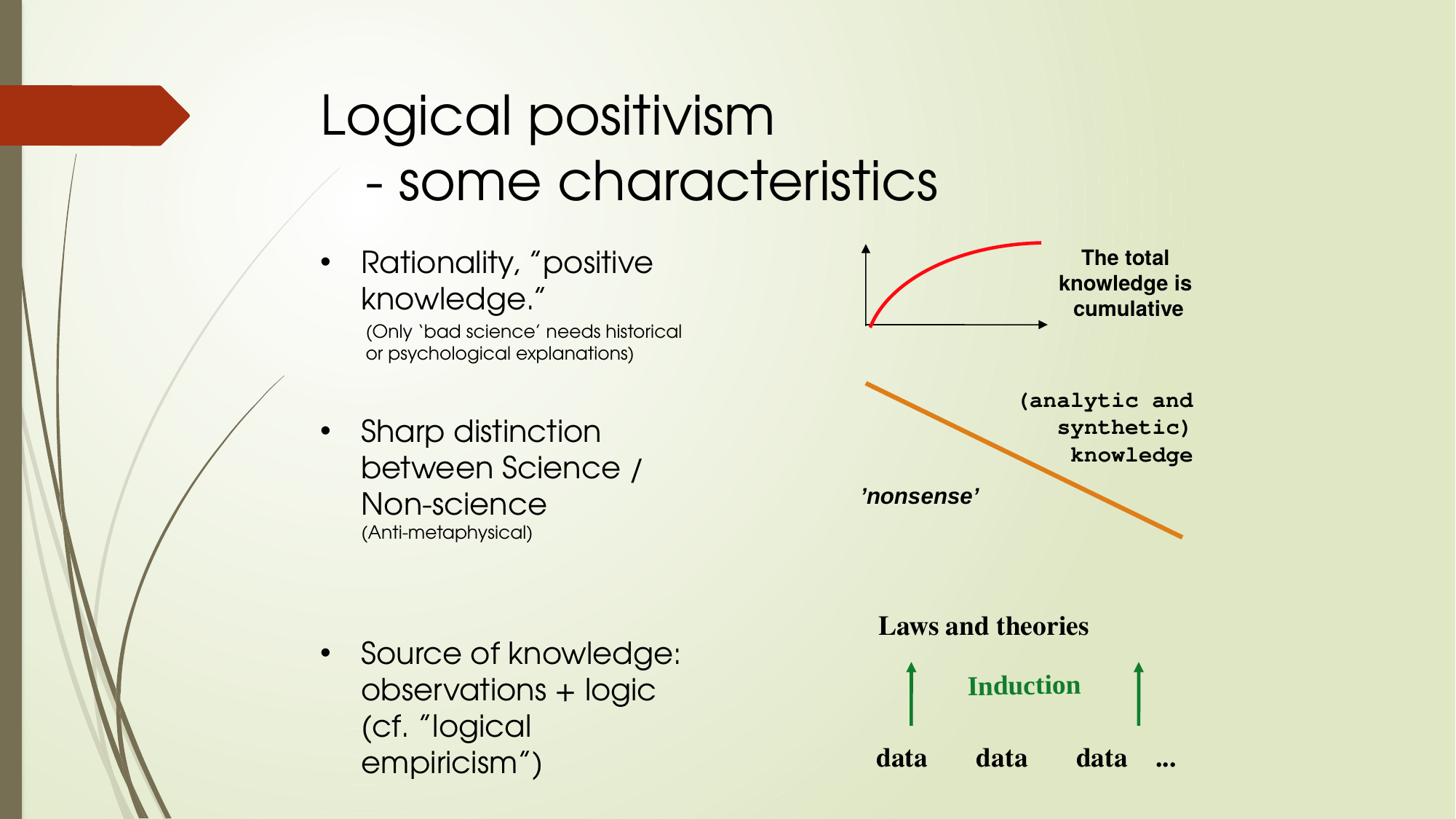

# Logical positivism - some characteristics
Rationality, ”positive knowledge.”
(Only ‘bad science’ needs historical or psychological explanations)

Sharp distinction between Science /     Non-science
(Anti-metaphysical)

Source of knowledge: observations + logic (cf. ”logical empiricism”)
The total
knowledge is
cumulative

(analytic and
synthetic)
knowledge

’nonsense’
Laws and theories
data       data       data    ...

Induction